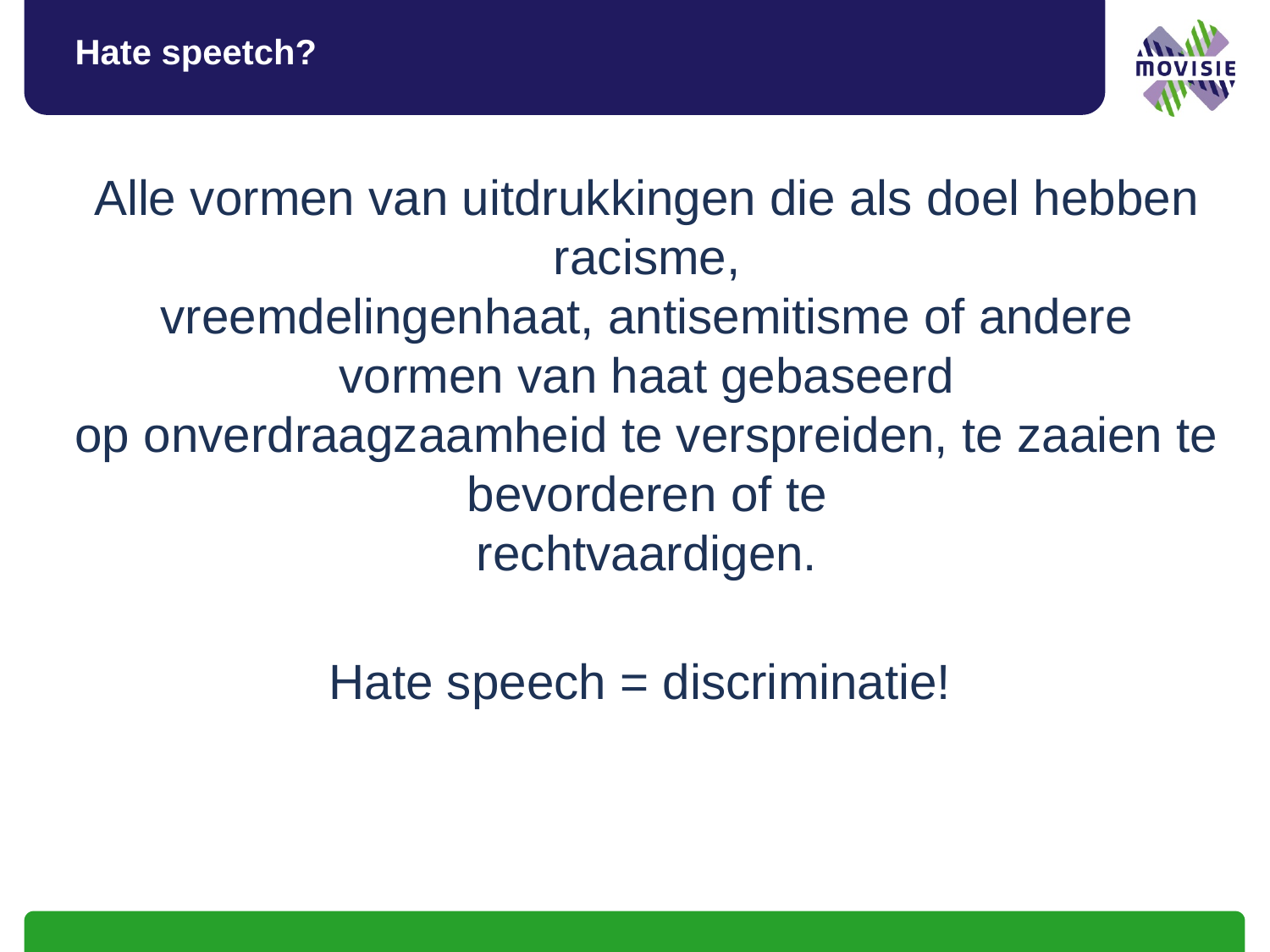

# Hate speetch?
Alle vormen van uitdrukkingen die als doel hebben racisme,
vreemdelingenhaat, antisemitisme of andere vormen van haat gebaseerd
op onverdraagzaamheid te verspreiden, te zaaien te bevorderen of te
rechtvaardigen.
Hate speech = discriminatie!